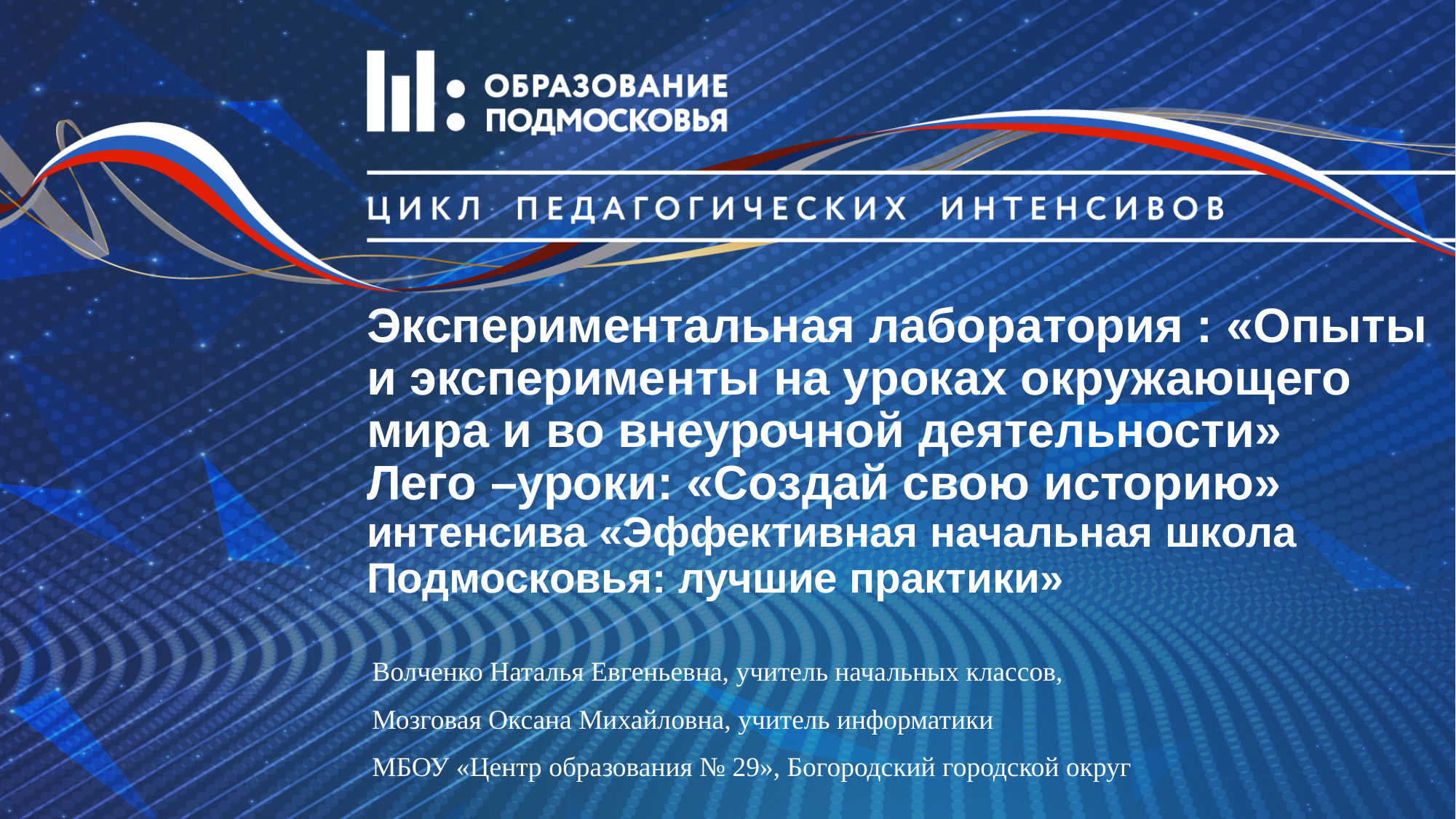

# Экспериментальная лаборатория : «Опыты и эксперименты на уроках окружающего мира и во внеурочной деятельности» Лего –уроки: «Создай свою историю» интенсива «Эффективная начальная школа Подмосковья: лучшие практики»
Волченко Наталья Евгеньевна, учитель начальных классов,
Мозговая Оксана Михайловна, учитель информатики
МБОУ «Центр образования № 29», Богородский городской округ